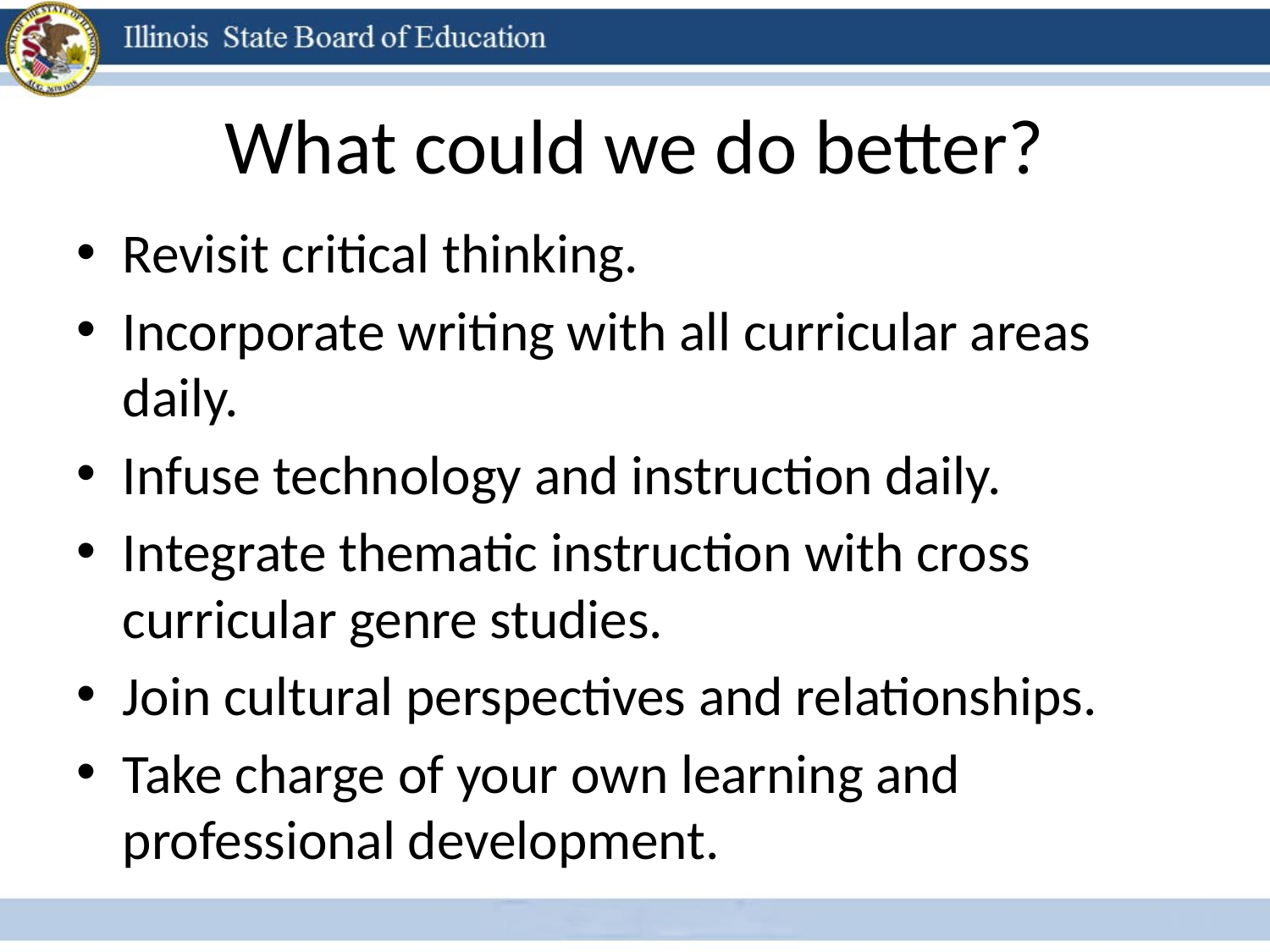

# What could we do better?
Revisit critical thinking.
Incorporate writing with all curricular areas daily.
Infuse technology and instruction daily.
Integrate thematic instruction with cross curricular genre studies.
Join cultural perspectives and relationships.
Take charge of your own learning and professional development.